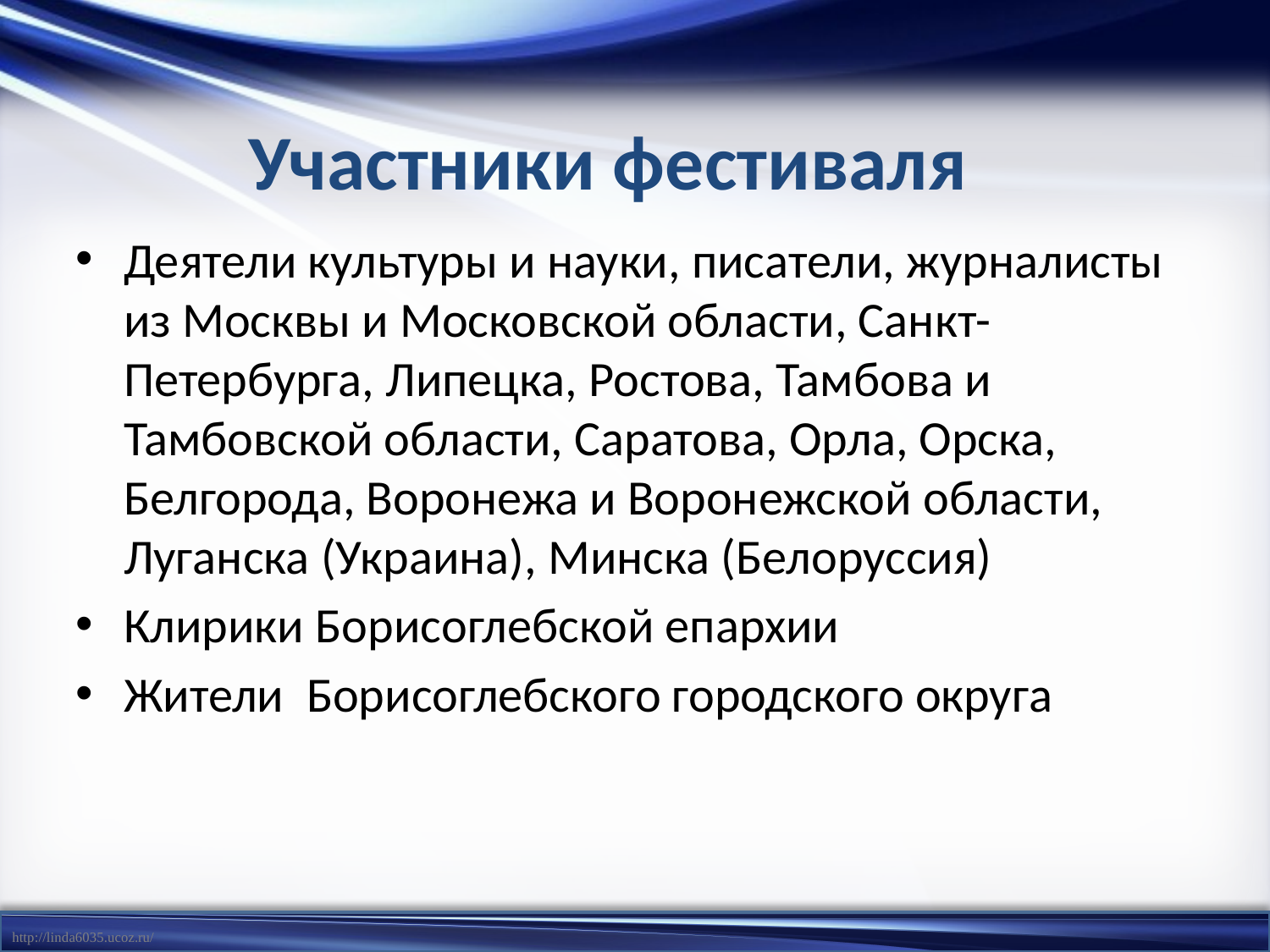

Участники фестиваля
Деятели культуры и науки, писатели, журналисты из Москвы и Московской области, Санкт-Петербурга, Липецка, Ростова, Тамбова и Тамбовской области, Саратова, Орла, Орска, Белгорода, Воронежа и Воронежской области, Луганска (Украина), Минска (Белоруссия)
Клирики Борисоглебской епархии
Жители  Борисоглебского городского округа